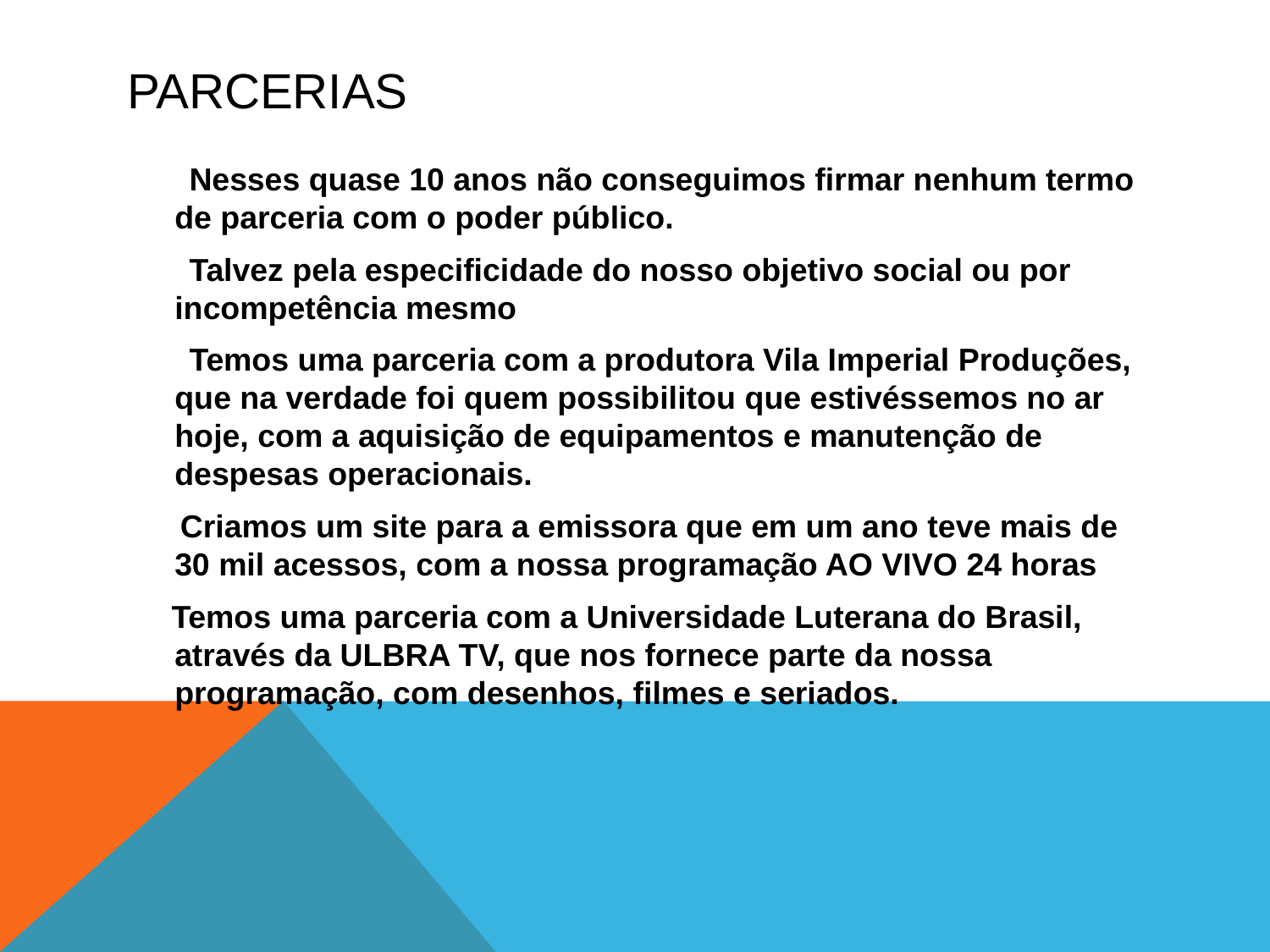

# Parcerias
       Nesses quase 10 anos não conseguimos firmar nenhum termo de parceria com o poder público.
       Talvez pela especificidade do nosso objetivo social ou por incompetência mesmo
       Temos uma parceria com a produtora Vila Imperial Produções, que na verdade foi quem possibilitou que estivéssemos no ar hoje, com a aquisição de equipamentos e manutenção de despesas operacionais.
      Criamos um site para a emissora que em um ano teve mais de 30 mil acessos, com a nossa programação AO VIVO 24 horas
     Temos uma parceria com a Universidade Luterana do Brasil, através da ULBRA TV, que nos fornece parte da nossa programação, com desenhos, filmes e seriados.